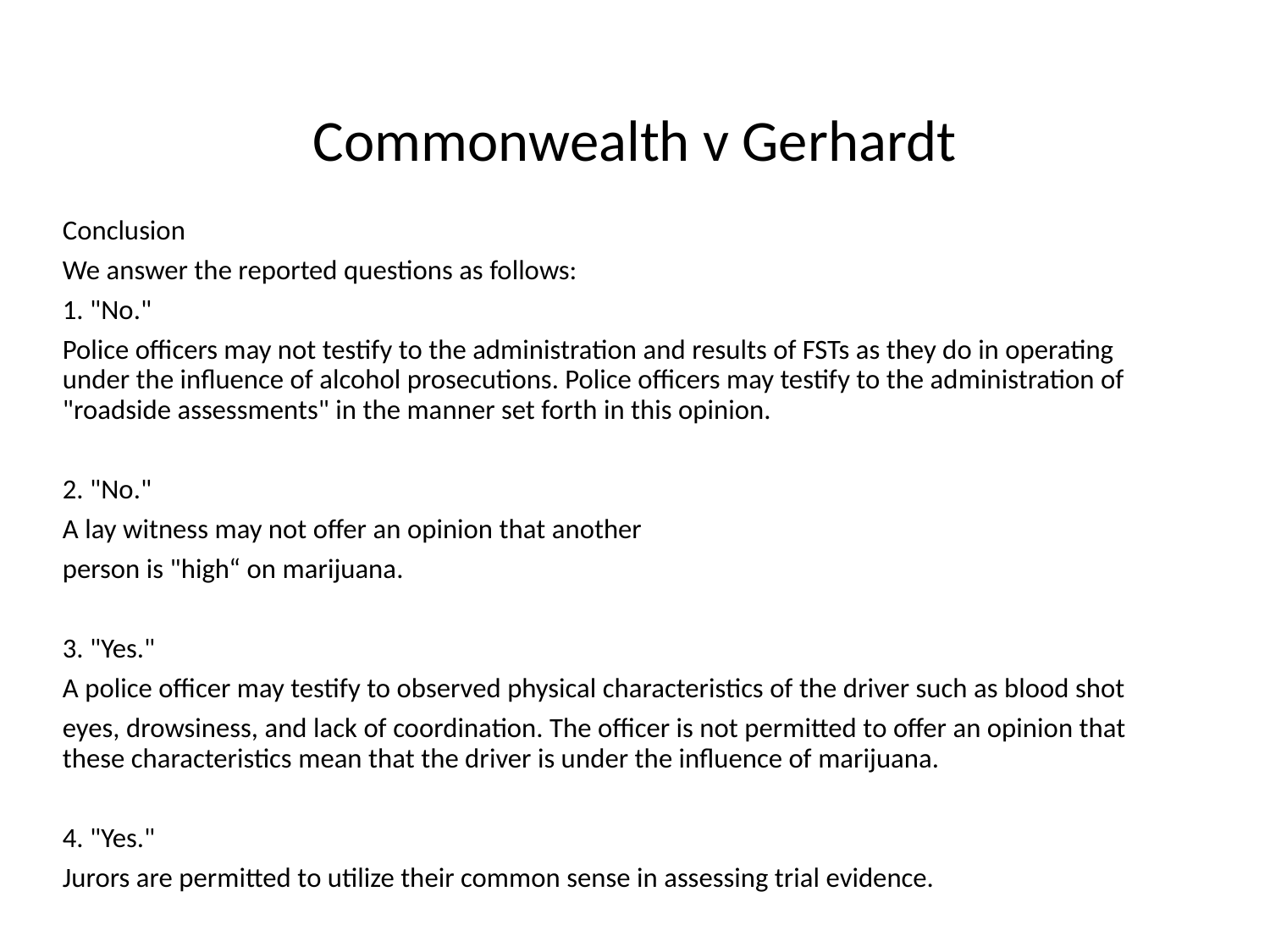

# Commonwealth v Gerhardt
Conclusion
We answer the reported questions as follows:
1. "No."
Police officers may not testify to the administration and results of FSTs as they do in operating under the influence of alcohol prosecutions. Police officers may testify to the administration of "roadside assessments" in the manner set forth in this opinion.

2. "No."
A lay witness may not offer an opinion that another
person is "high“ on marijuana.

3. "Yes."
A police officer may testify to observed physical characteristics of the driver such as blood shot
eyes, drowsiness, and lack of coordination. The officer is not permitted to offer an opinion that these characteristics mean that the driver is under the influence of marijuana.

4. "Yes."
Jurors are permitted to utilize their common sense in assessing trial evidence.